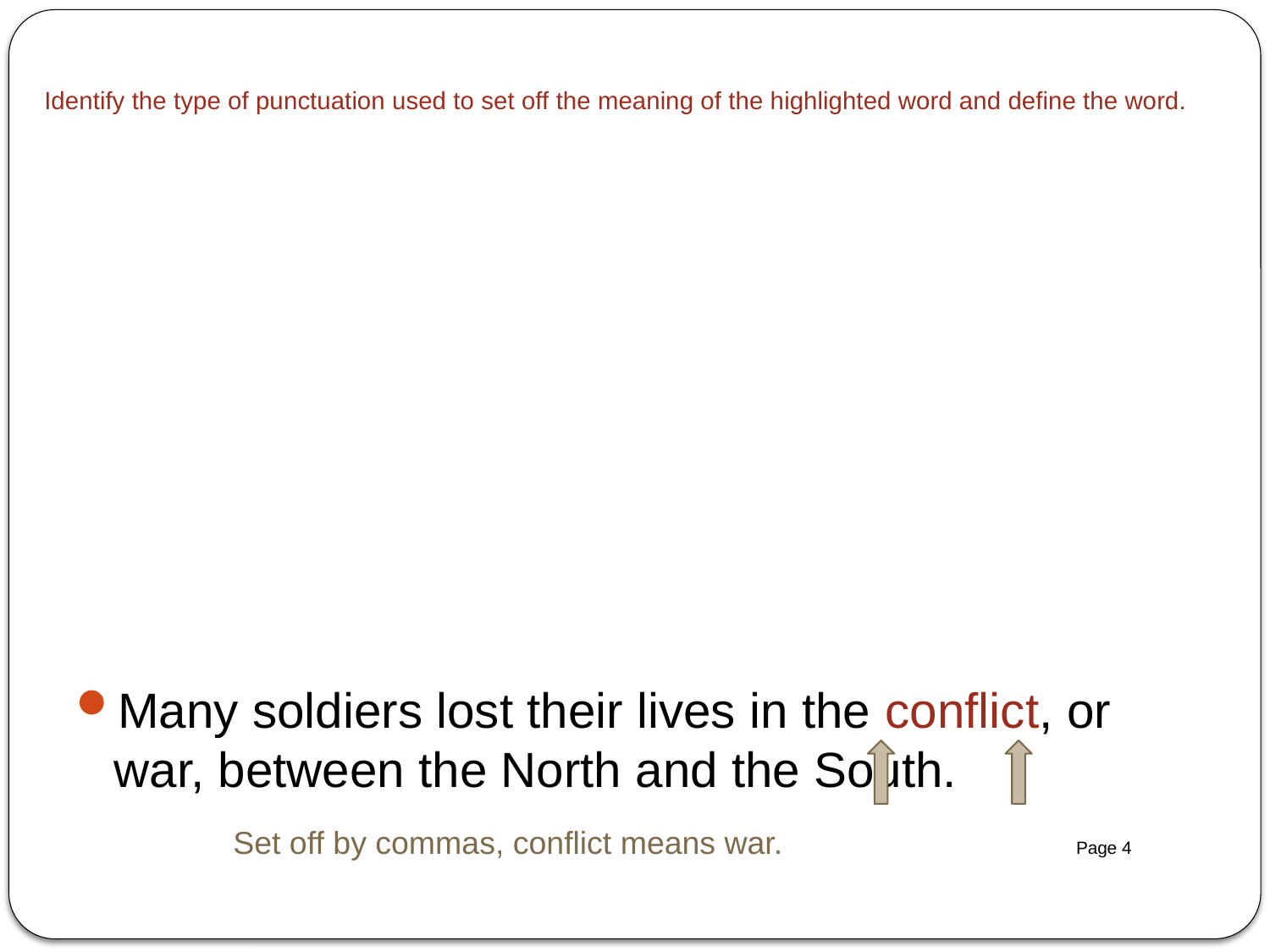

# Identify the type of punctuation used to set off the meaning of the highlighted word and define the word.

Telling a funny anecdote (a short story) is a good way to begin a speech.

Legislation – the making of laws – is done in the United States by senators and congressmen.

Many soldiers lost their lives in the conflict, or war, between the North and the South.

Set off by parentheses, anecdote means a short story.

Set off by hyphens, the meaning of legislation is the making of laws.

Set off by commas, conflict means war.                                 Page 4